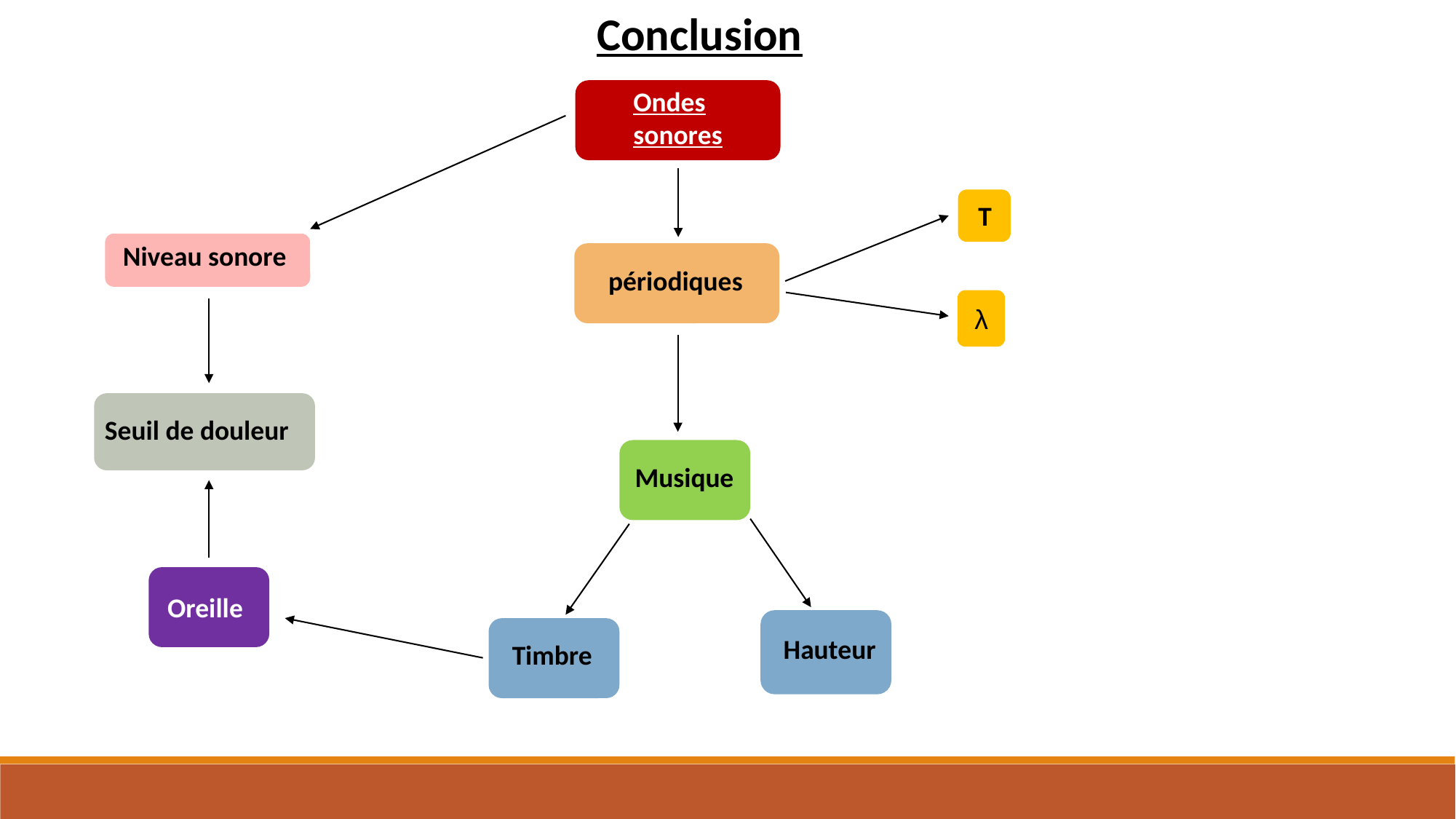

Conclusion
Ondes sonores

T

Niveau sonore

périodiques

λ

Seuil de douleur

Musique

Oreille

Hauteur
Timbre